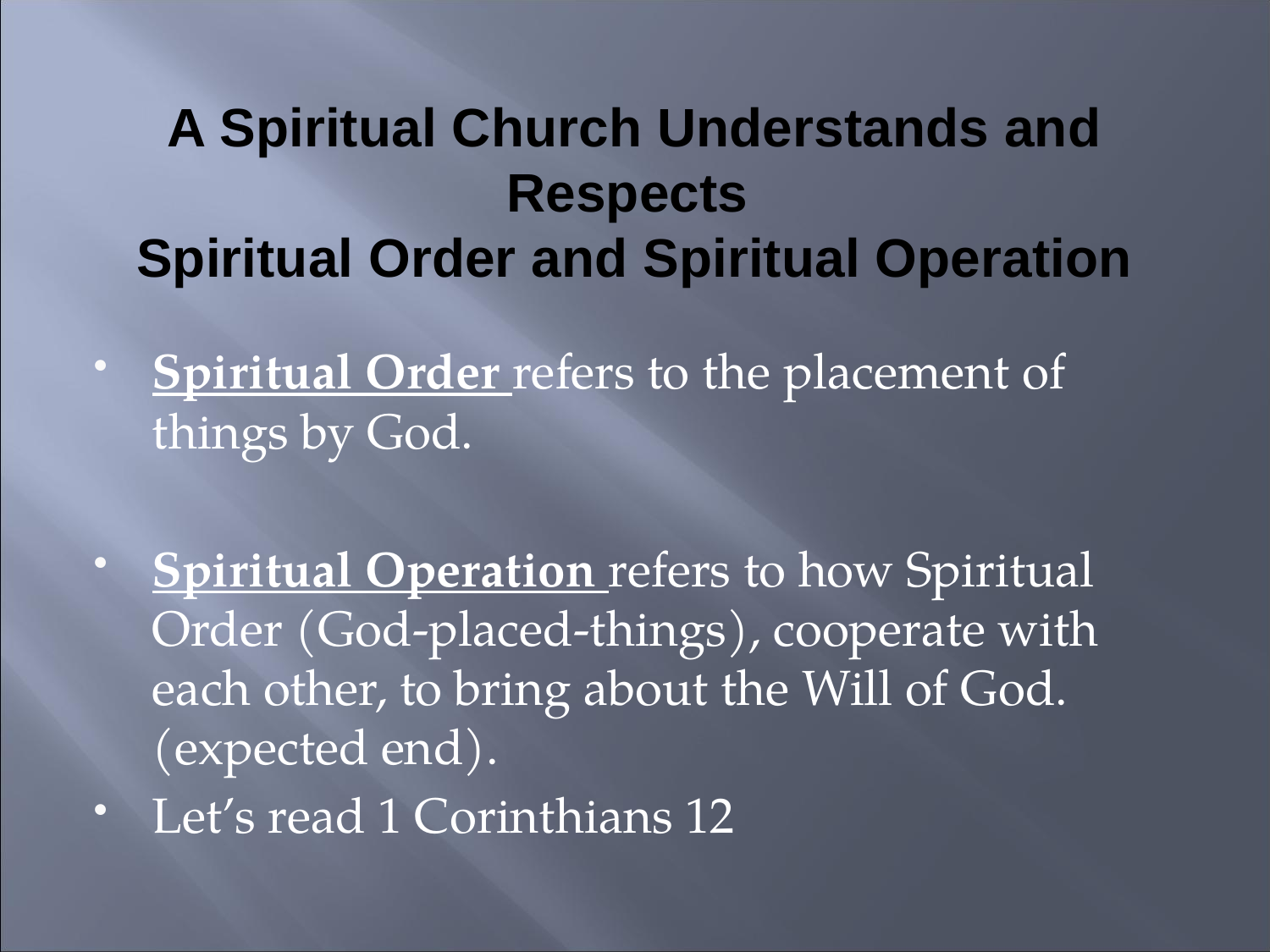

# A Spiritual Church Understands and Respects Spiritual Order and Spiritual Operation

Spiritual Order refers to the placement of things by God.

Spiritual Operation refers to how Spiritual Order (God-placed-things), cooperate with each other, to bring about the Will of God. (expected end).
Let’s read 1 Corinthians 12